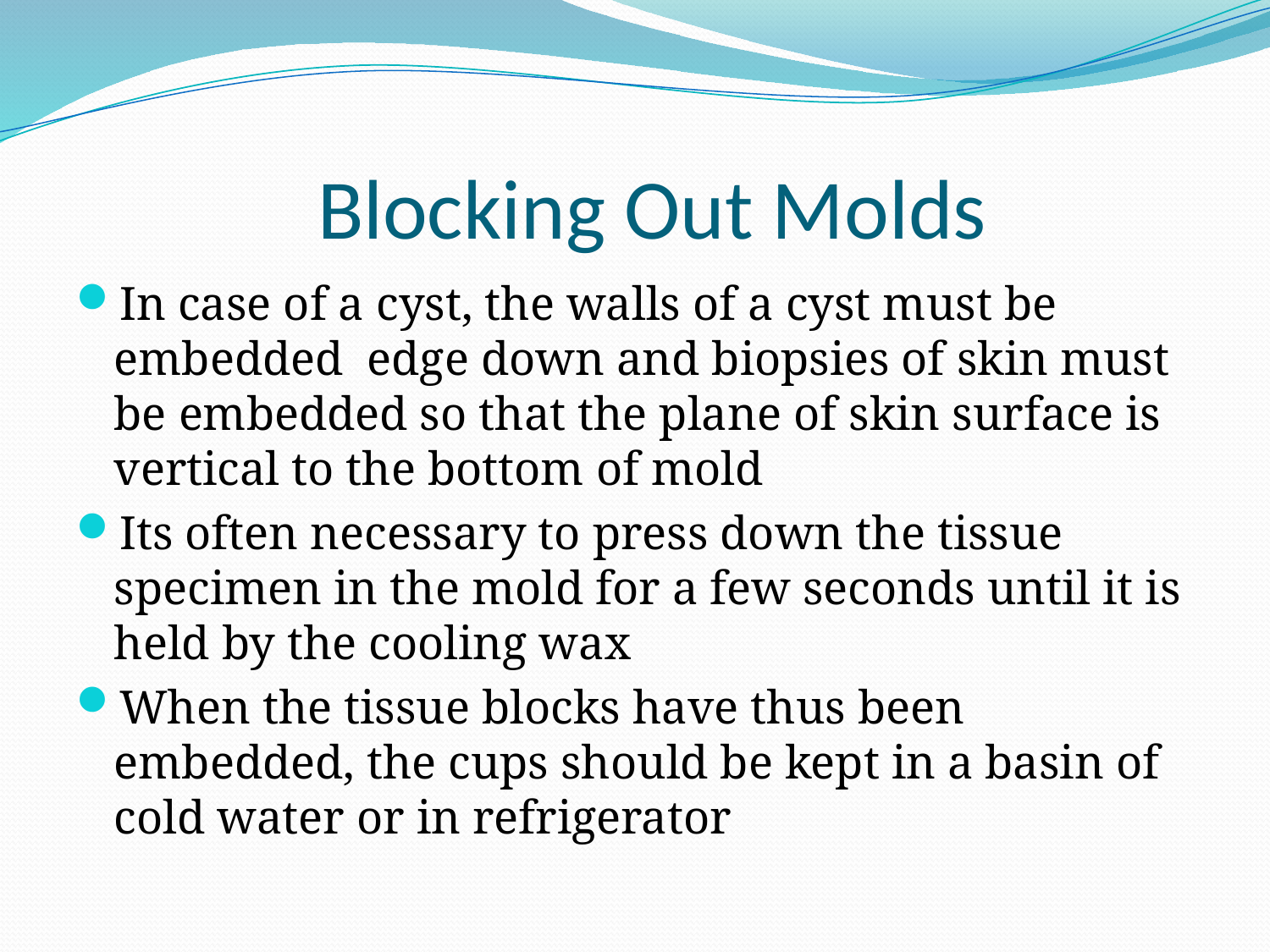

# Blocking Out Molds
In case of a cyst, the walls of a cyst must be embedded  edge down and biopsies of skin must be embedded so that the plane of skin surface is vertical to the bottom of mold
Its often necessary to press down the tissue specimen in the mold for a few seconds until it is held by the cooling wax
When the tissue blocks have thus been embedded, the cups should be kept in a basin of cold water or in refrigerator